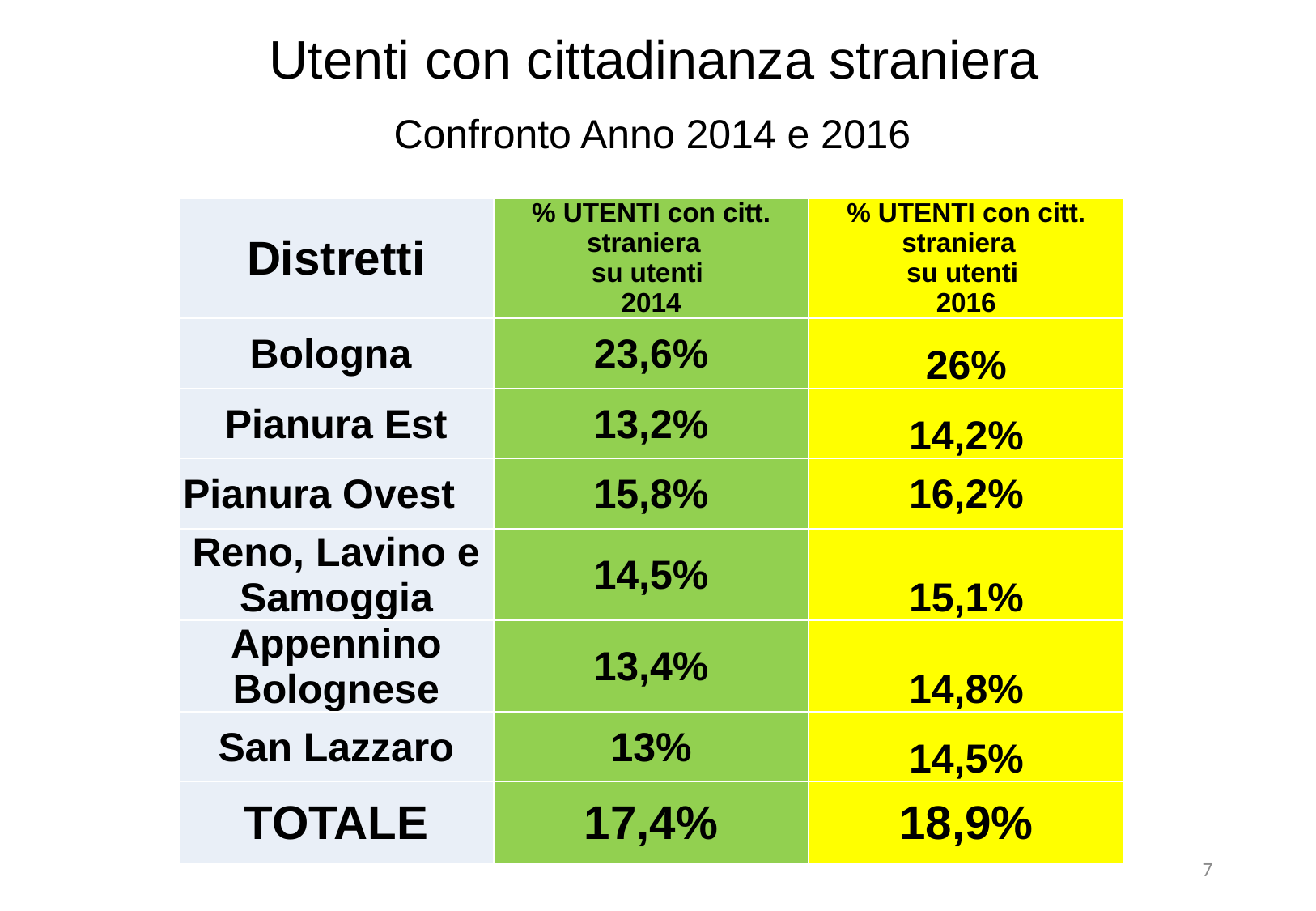

Utenti con cittadinanza straniera
Confronto Anno 2014 e 2016
| Distretti | % UTENTI con citt. straniera su utenti 2014 | % UTENTI con citt. straniera su utenti 2016 |
| --- | --- | --- |
| Bologna | 23,6% | 26% |
| Pianura Est | 13,2% | 14,2% |
| Pianura Ovest | 15,8% | 16,2% |
| Reno, Lavino e Samoggia | 14,5% | 15,1% |
| Appennino Bolognese | 13,4% | 14,8% |
| San Lazzaro | 13% | 14,5% |
| TOTALE | 17,4% | 18,9% |
7